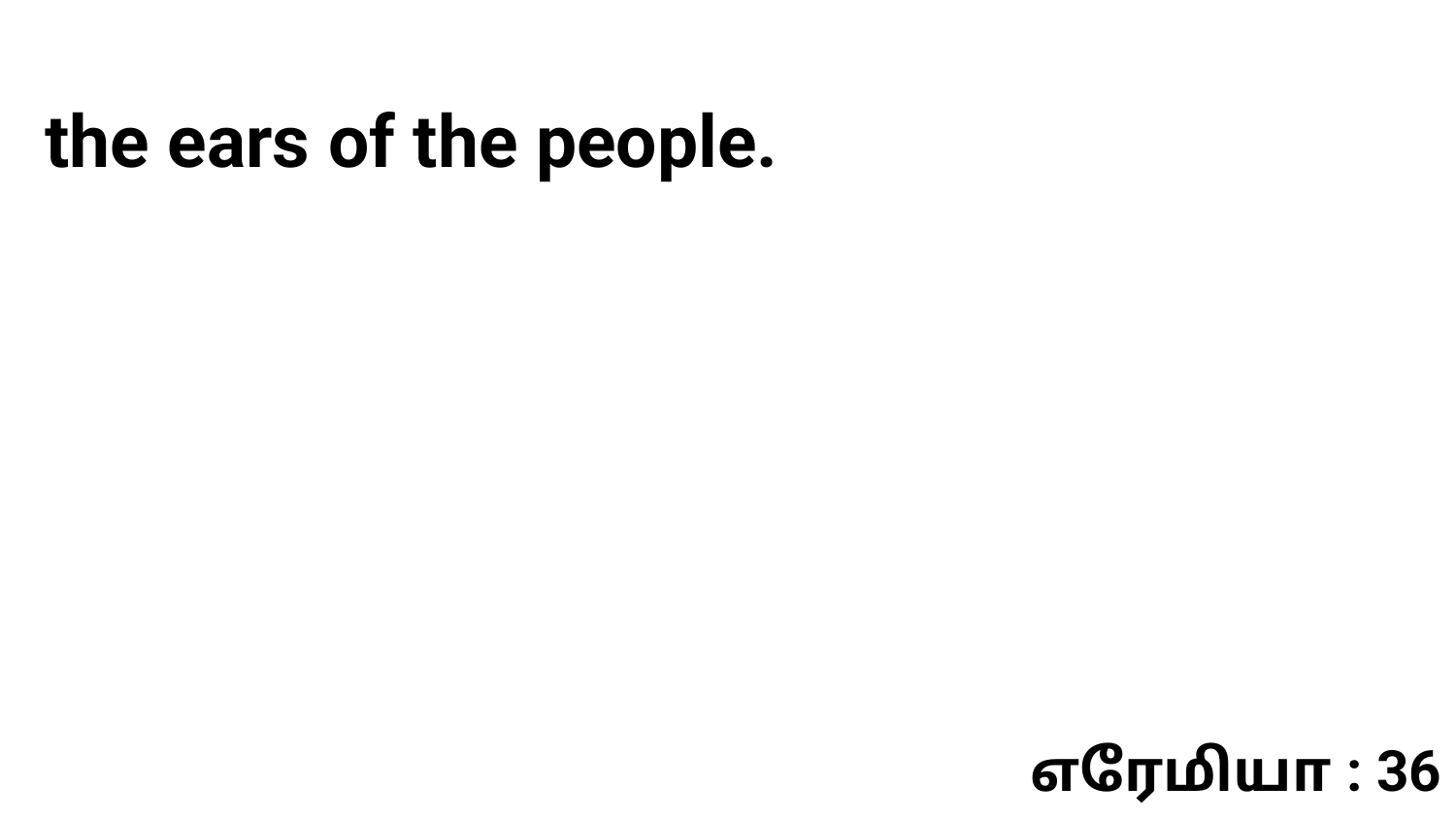

the ears of the people.
எரேமியா : 36